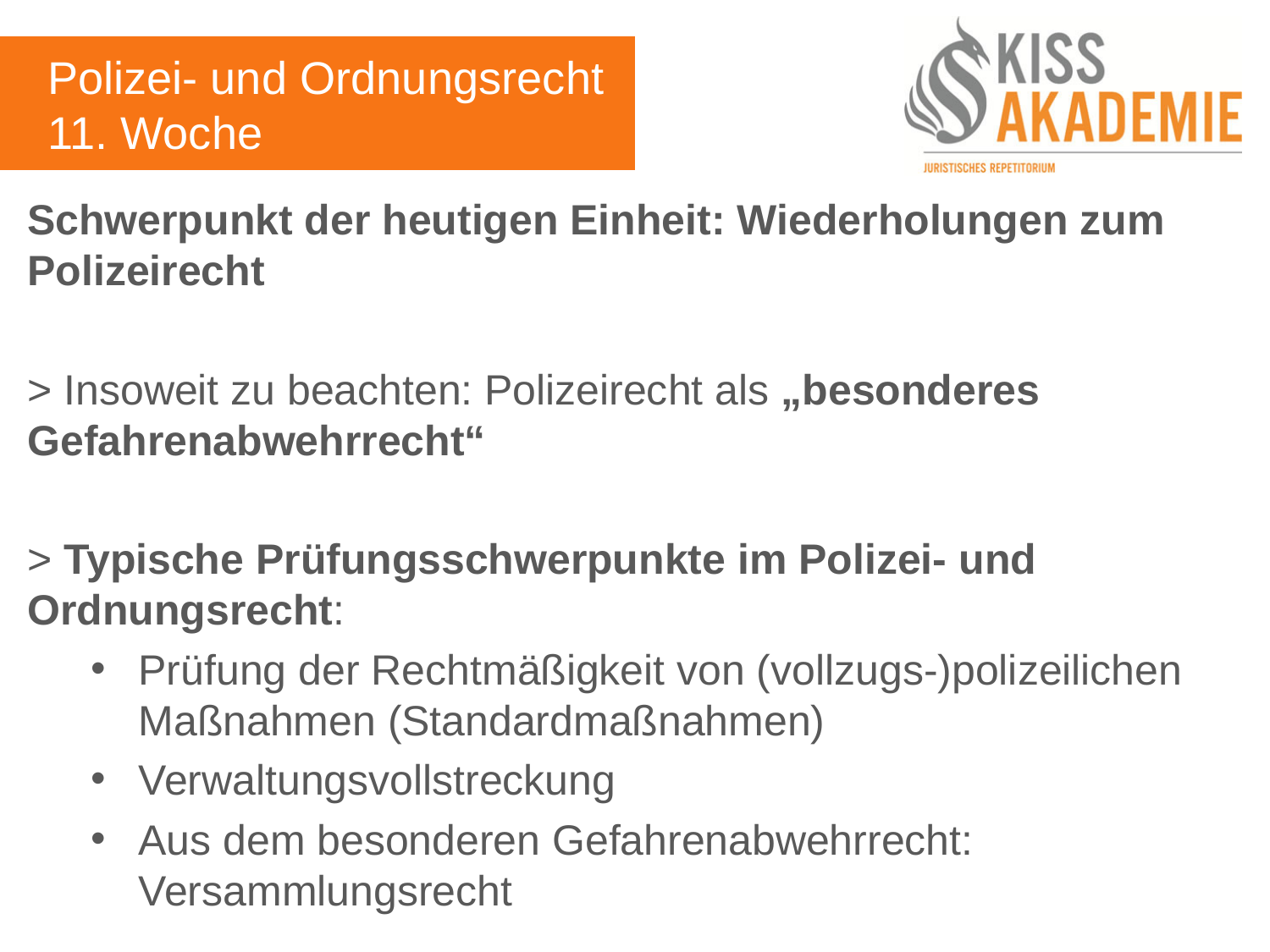

Polizei- und Ordnungsrecht
11. Woche
Schwerpunkt der heutigen Einheit: Wiederholungen zum Polizeirecht

> Insoweit zu beachten: Polizeirecht als „besonderes Gefahrenabwehrrecht“

> Typische Prüfungsschwerpunkte im Polizei- und Ordnungsrecht:
Prüfung der Rechtmäßigkeit von (vollzugs-)polizeilichen Maßnahmen (Standardmaßnahmen)
Verwaltungsvollstreckung
Aus dem besonderen Gefahrenabwehrrecht: Versammlungsrecht